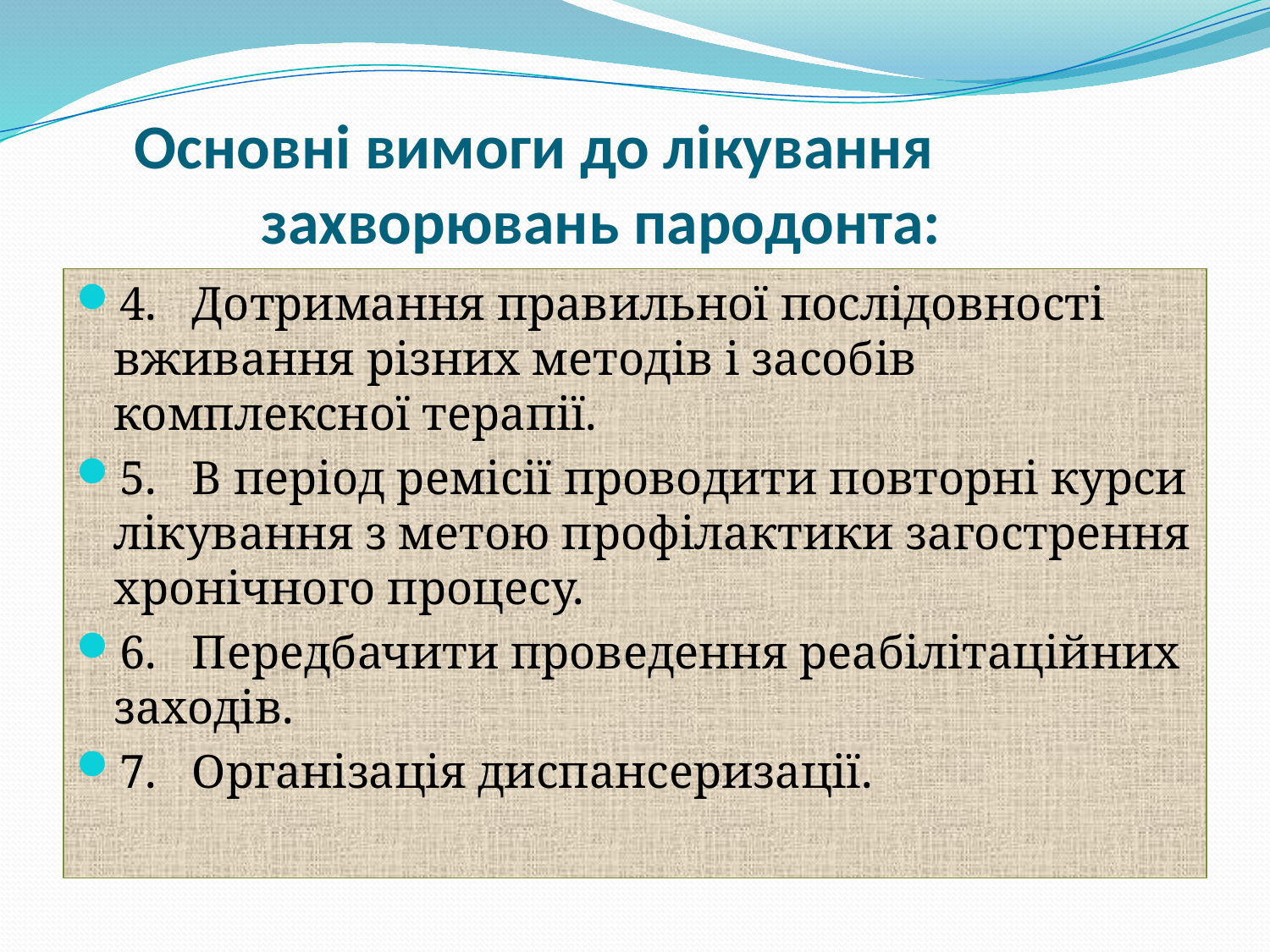

# Основні вимоги до лікування захворювань пародонта:
4.   Дотримання правильної послідовності вживання різних методів і засобів комплексної терапії.
5.   В період ремісії проводити повторні курси лікування з метою профілактики загострення хронічного процесу.
6.   Передбачити проведення реабілітаційних заходів.
7.   Організація диспансеризації.